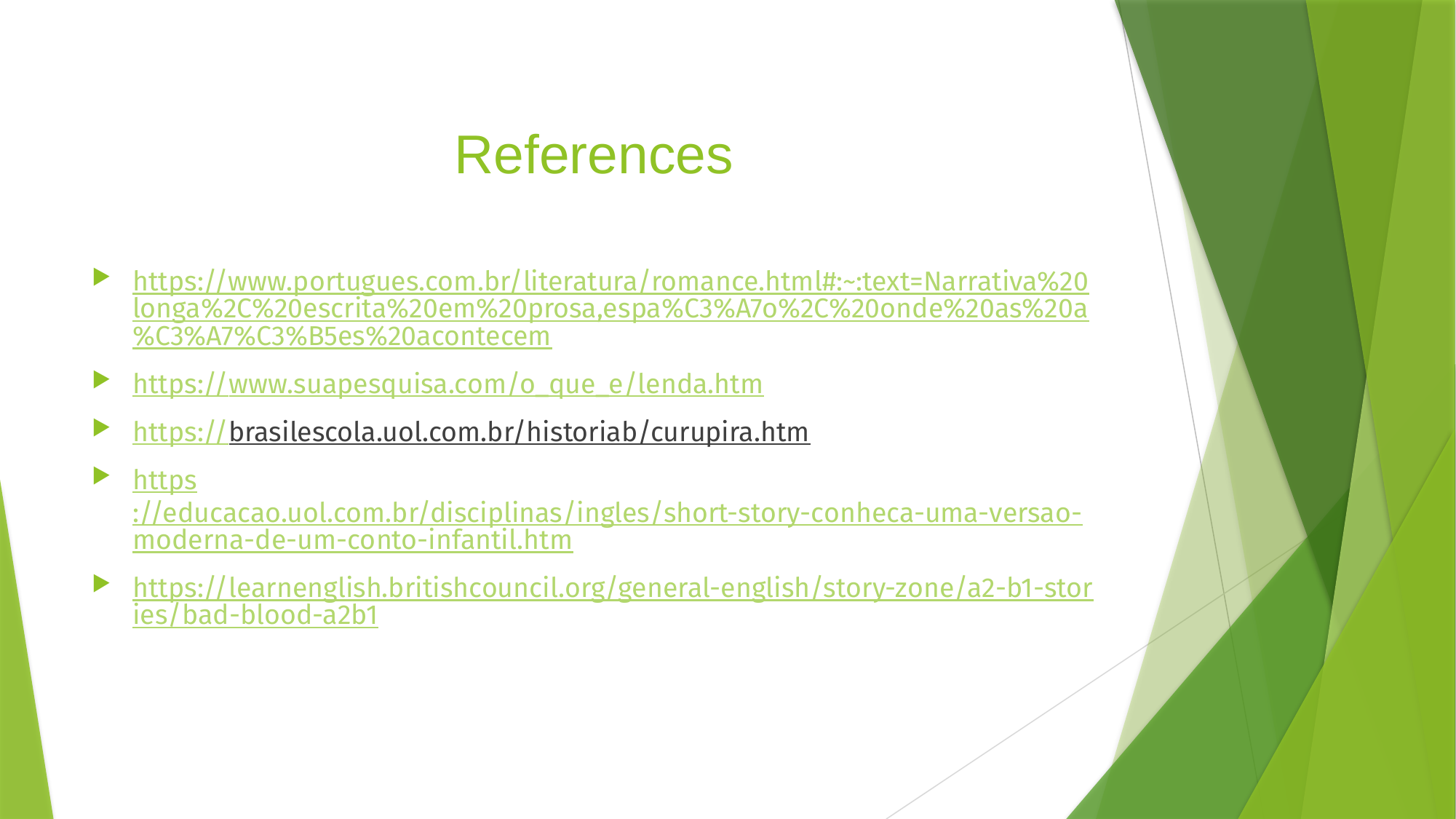

# References
https://www.portugues.com.br/literatura/romance.html#:~:text=Narrativa%20longa%2C%20escrita%20em%20prosa,espa%C3%A7o%2C%20onde%20as%20a%C3%A7%C3%B5es%20acontecem
https://www.suapesquisa.com/o_que_e/lenda.htm
https://brasilescola.uol.com.br/historiab/curupira.htm
https://educacao.uol.com.br/disciplinas/ingles/short-story-conheca-uma-versao-moderna-de-um-conto-infantil.htm
https://learnenglish.britishcouncil.org/general-english/story-zone/a2-b1-stories/bad-blood-a2b1